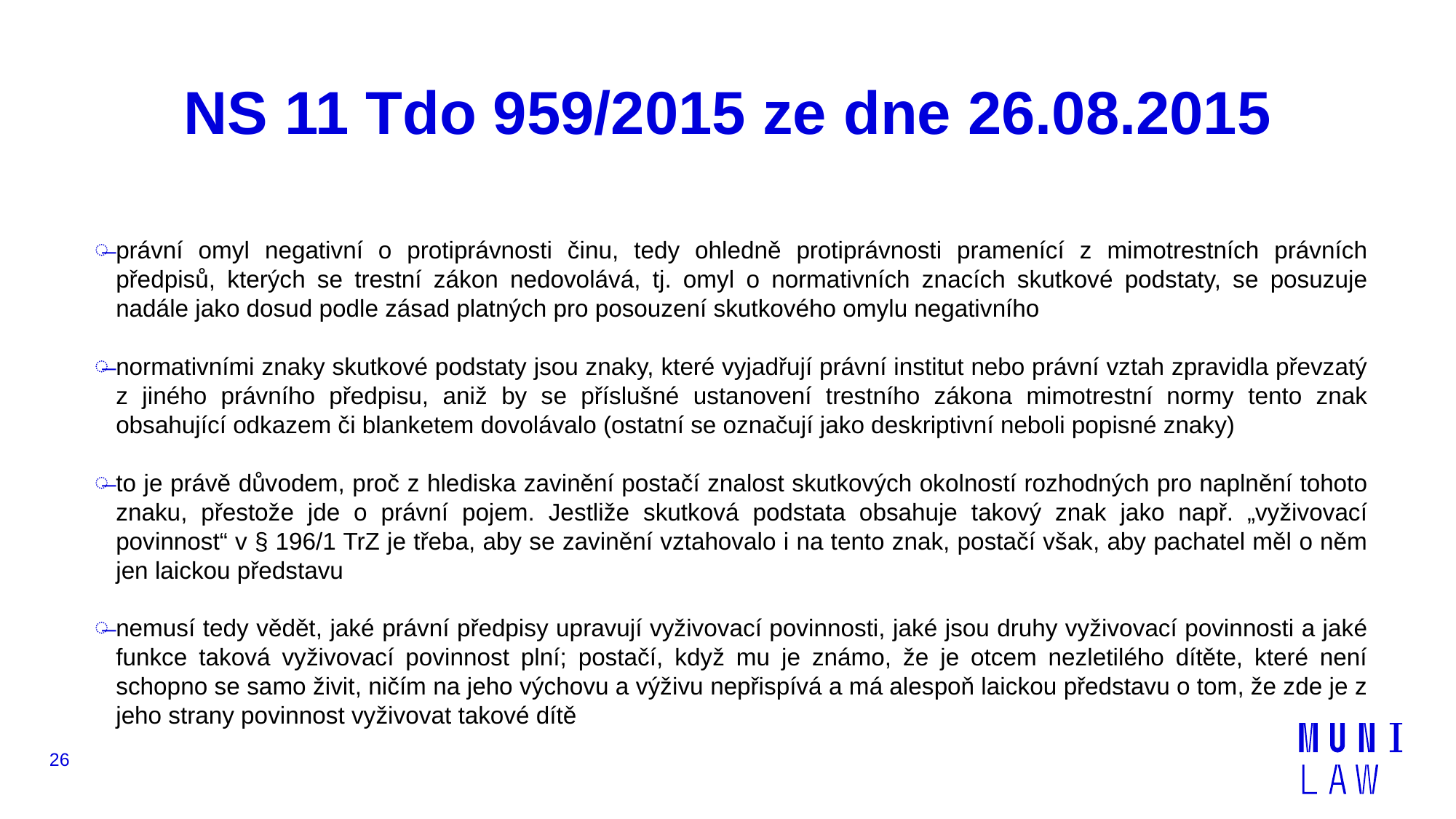

# NS 11 Tdo 959/2015 ze dne 26.08.2015

právní omyl negativní o protiprávnosti činu, tedy ohledně protiprávnosti pramenící z mimotrestních právních předpisů, kterých se trestní zákon nedovolává, tj. omyl o normativních znacích skutkové podstaty, se posuzuje nadále jako dosud podle zásad platných pro posouzení skutkového omylu negativního

normativními znaky skutkové podstaty jsou znaky, které vyjadřují právní institut nebo právní vztah zpravidla převzatý z jiného právního předpisu, aniž by se příslušné ustanovení trestního zákona mimotrestní normy tento znak obsahující odkazem či blanketem dovolávalo (ostatní se označují jako deskriptivní neboli popisné znaky)

to je právě důvodem, proč z hlediska zavinění postačí znalost skutkových okolností rozhodných pro naplnění tohoto znaku, přestože jde o právní pojem. Jestliže skutková podstata obsahuje takový znak jako např. „vyživovací povinnost“ v § 196/1 TrZ je třeba, aby se zavinění vztahovalo i na tento znak, postačí však, aby pachatel měl o něm jen laickou představu

nemusí tedy vědět, jaké právní předpisy upravují vyživovací povinnosti, jaké jsou druhy vyživovací povinnosti a jaké funkce taková vyživovací povinnost plní; postačí, když mu je známo, že je otcem nezletilého dítěte, které není schopno se samo živit, ničím na jeho výchovu a výživu nepřispívá a má alespoň laickou představu o tom, že zde je z jeho strany povinnost vyživovat takové dítě

26